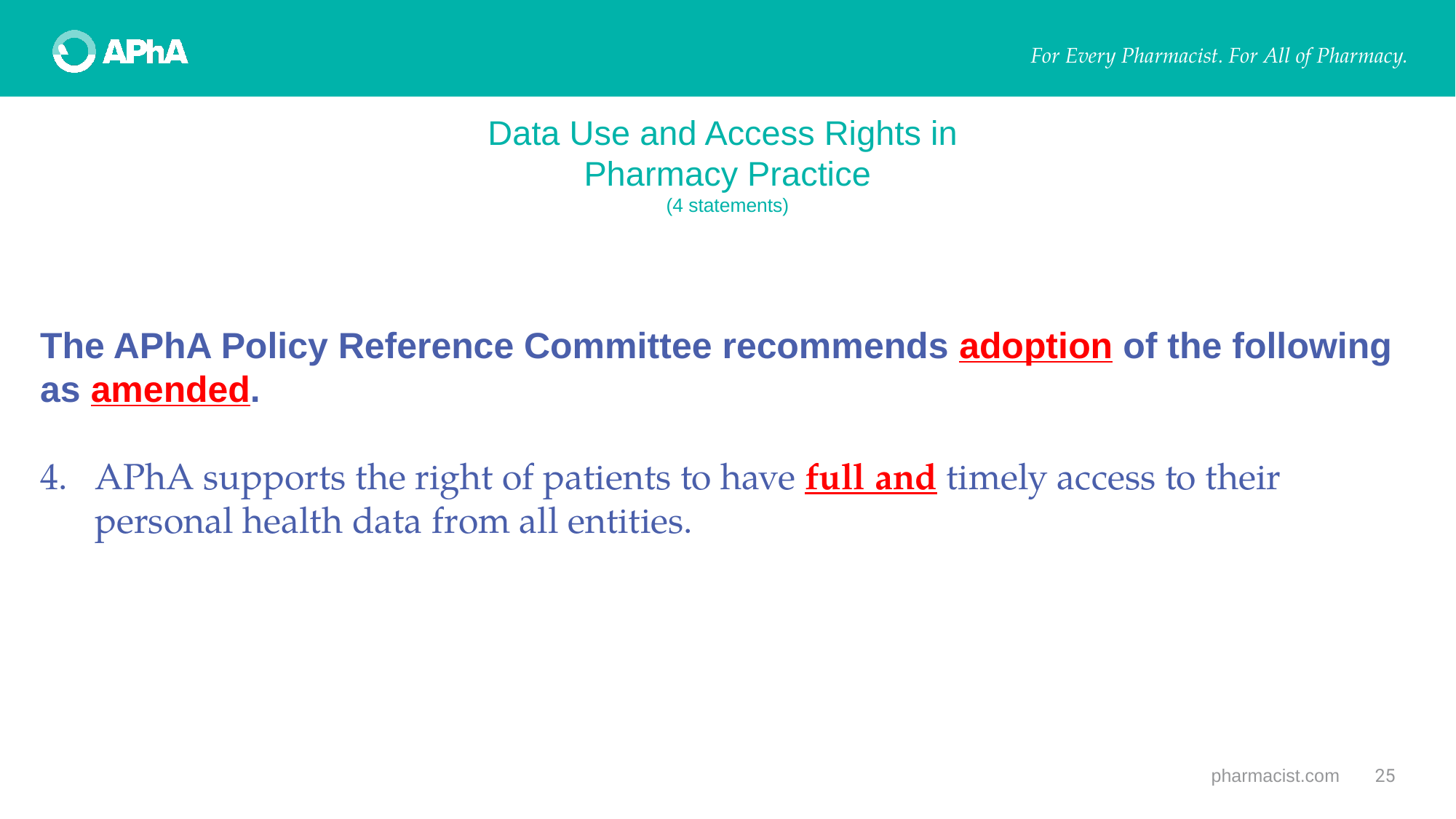

# Data Use and Access Rights in Pharmacy Practice (4 statements)
The APhA Policy Reference Committee recommends adoption of the following as amended.

APhA supports the right of patients to have full and timely access to their personal health data from all entities.
pharmacist.com
25